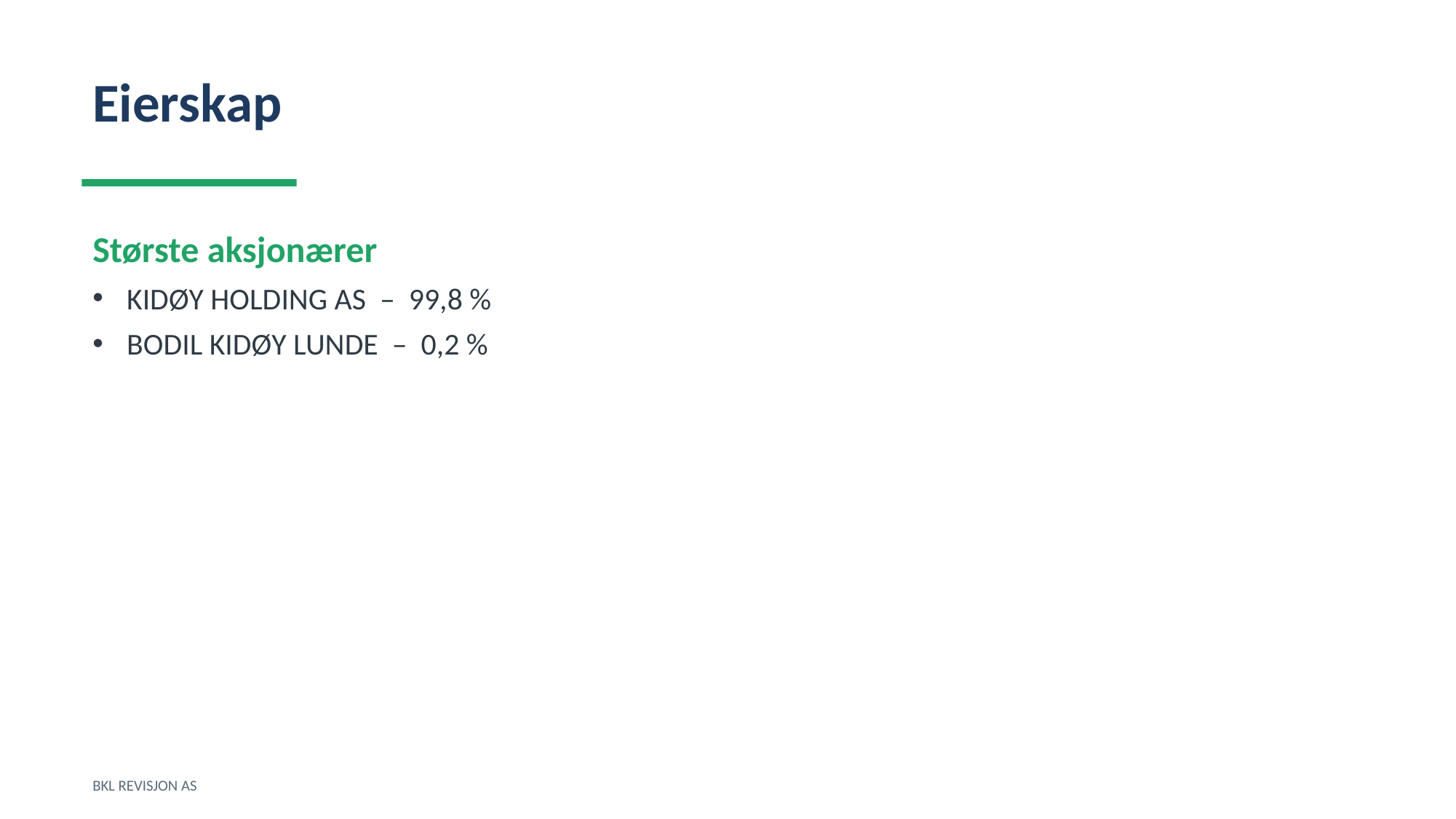

Eierskap

Største aksjonærer
KIDØY HOLDING AS  –  99,8 %
BODIL KIDØY LUNDE  –  0,2 %
BKL REVISJON AS